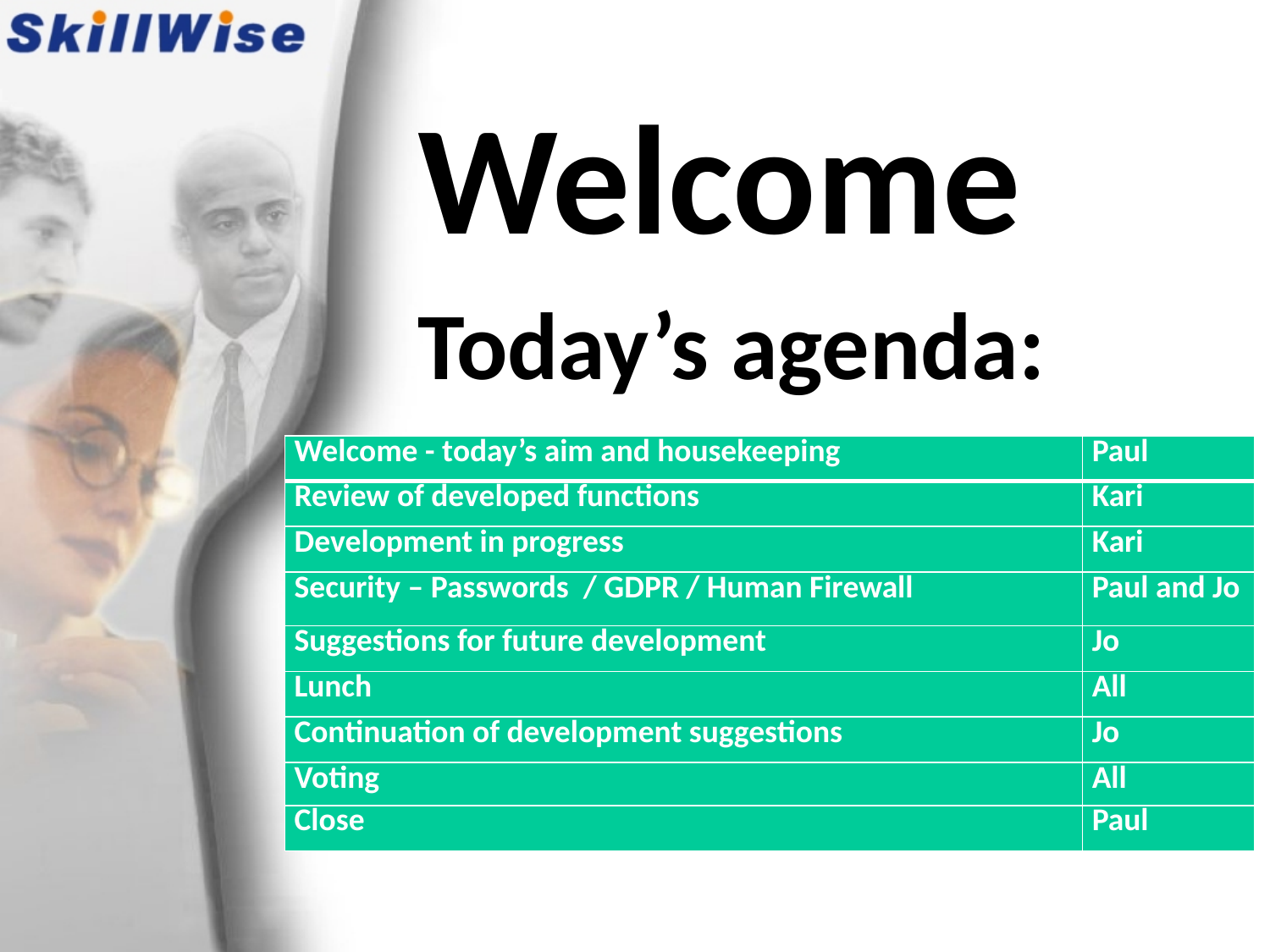

Welcome
Today’s agenda:

| Welcome - today’s aim and housekeeping | Paul |
| --- | --- |
| Review of developed functions | Kari |
| Development in progress | Kari |
| Security – Passwords / GDPR / Human Firewall | Paul and Jo |
| Suggestions for future development | Jo |
| Lunch | All |
| Continuation of development suggestions | Jo |
| Voting | All |
| Close | Paul |